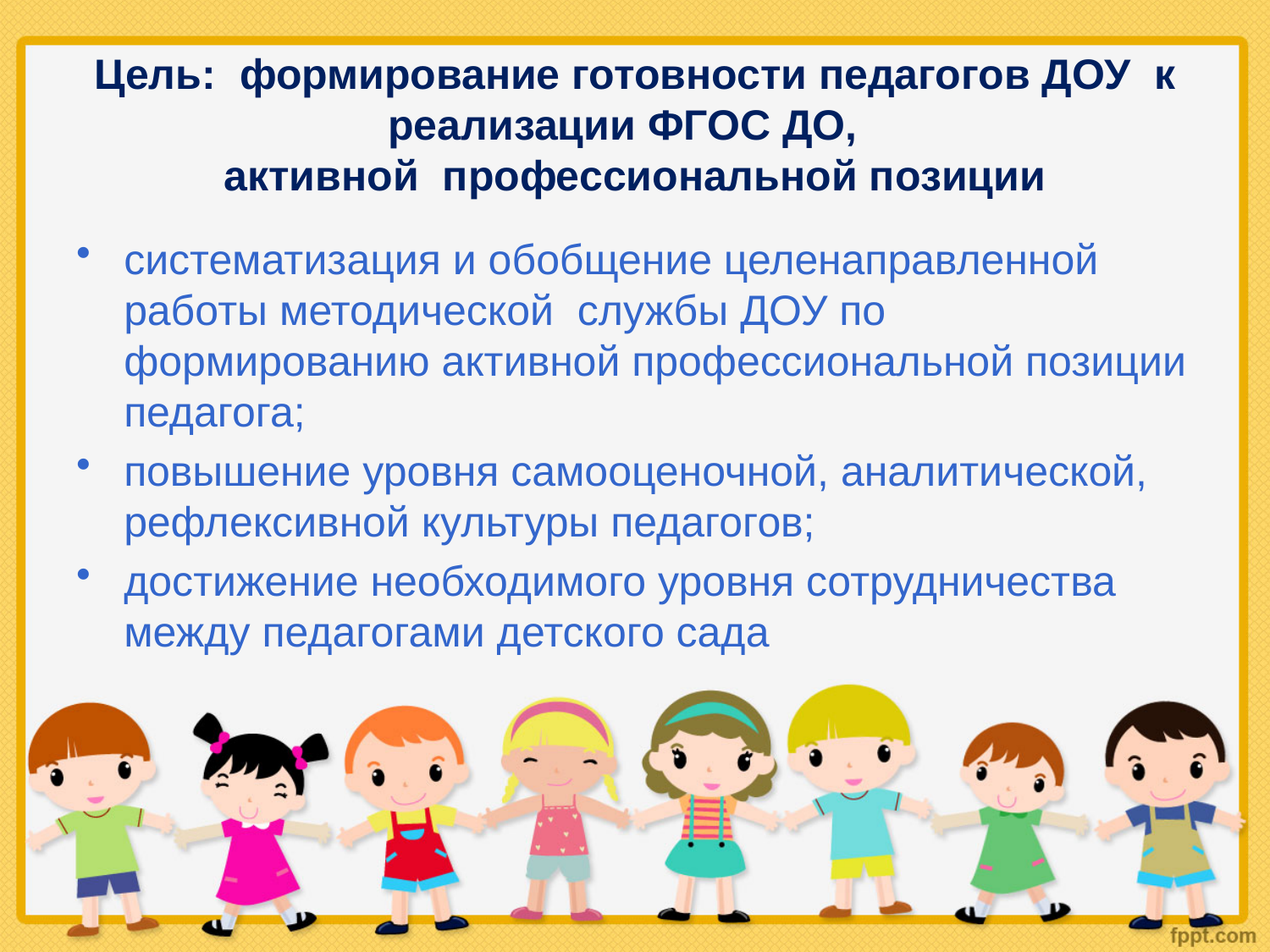

# Цель:  формирование готовности педагогов ДОУ  к реализации ФГОС ДО, активной  профессиональной позиции
систематизация и обобщение целенаправленной работы методической  службы ДОУ по формированию активной профессиональной позиции педагога;
повышение уровня самооценочной, аналитической, рефлексивной культуры педагогов;
достижение необходимого уровня сотрудничества между педагогами детского сада